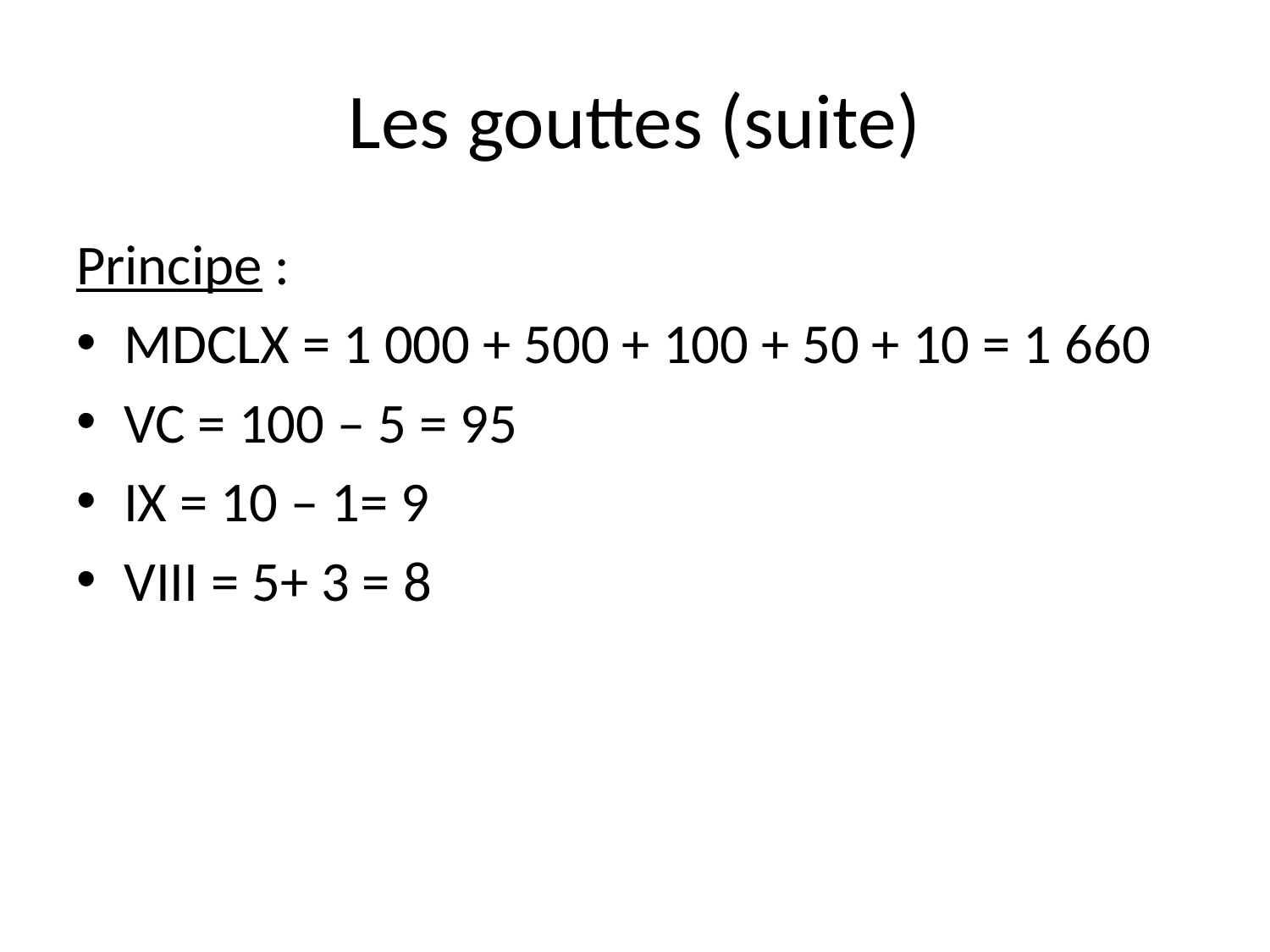

# Les gouttes (suite)
Principe :
MDCLX = 1 000 + 500 + 100 + 50 + 10 = 1 660
VC = 100 – 5 = 95
IX = 10 – 1= 9
VIII = 5+ 3 = 8